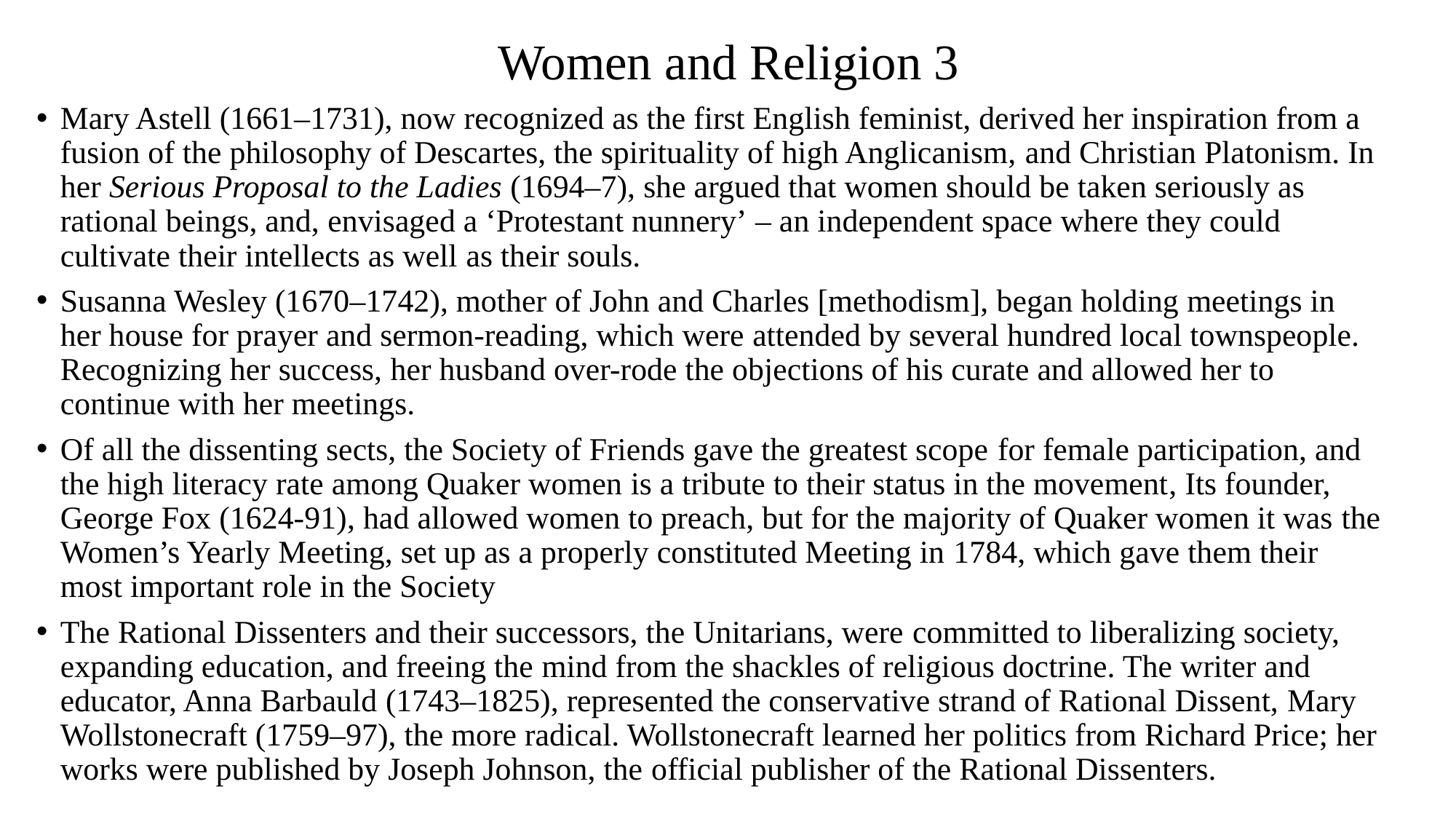

# Women and Religion 3
Mary Astell (1661–1731), now recognized as the first English feminist, derived her inspiration from a fusion of the philosophy of Descartes, the spirituality of high Anglicanism, and Christian Platonism. In her Serious Proposal to the Ladies (1694–7), she argued that women should be taken seriously as rational beings, and, envisaged a ‘Protestant nunnery’ – an independent space where they could cultivate their intellects as well as their souls.
Susanna Wesley (1670–1742), mother of John and Charles [methodism], began holding meetings in her house for prayer and sermon-reading, which were attended by several hundred local townspeople. Recognizing her success, her husband over-rode the objections of his curate and allowed her to continue with her meetings.
Of all the dissenting sects, the Society of Friends gave the greatest scope for female participation, and the high literacy rate among Quaker women is a tribute to their status in the movement, Its founder, George Fox (1624-91), had allowed women to preach, but for the majority of Quaker women it was the Women’s Yearly Meeting, set up as a properly constituted Meeting in 1784, which gave them their most important role in the Society
The Rational Dissenters and their successors, the Unitarians, were committed to liberalizing society, expanding education, and freeing the mind from the shackles of religious doctrine. The writer and educator, Anna Barbauld (1743–1825), represented the conservative strand of Rational Dissent, Mary Wollstonecraft (1759–97), the more radical. Wollstonecraft learned her politics from Richard Price; her works were published by Joseph Johnson, the official publisher of the Rational Dissenters.